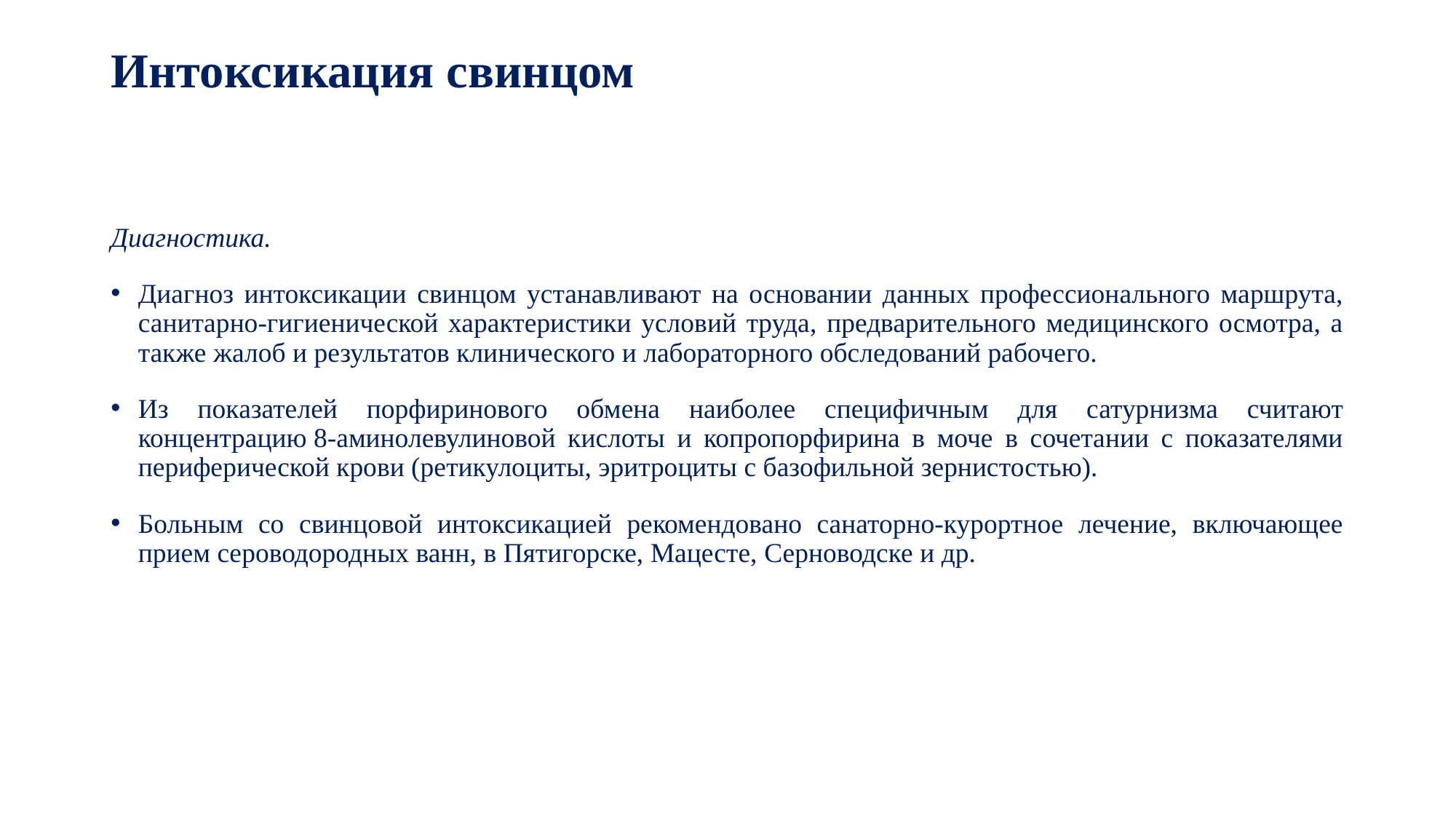

# Интоксикация свинцом
Диагностика.
Диагноз интоксикации свинцом устанавливают на основании данных профессионального маршрута, санитарно-гигиенической характеристики условий труда, предварительного медицинского осмотра, а также жалоб и результатов клинического и лабораторного обследований рабочего.
Из показателей порфиринового обмена наиболее специфичным для сатурнизма считают концентрацию 8-аминолевулиновой кислоты и копропорфирина в моче в сочетании с показателями периферической крови (ретикулоциты, эритроциты с базофильной зернистостью).
Больным со свинцовой интоксикацией рекомендовано санаторно-курортное лечение, включающее прием сероводородных ванн, в Пятигорске, Мацесте, Серноводске и др.